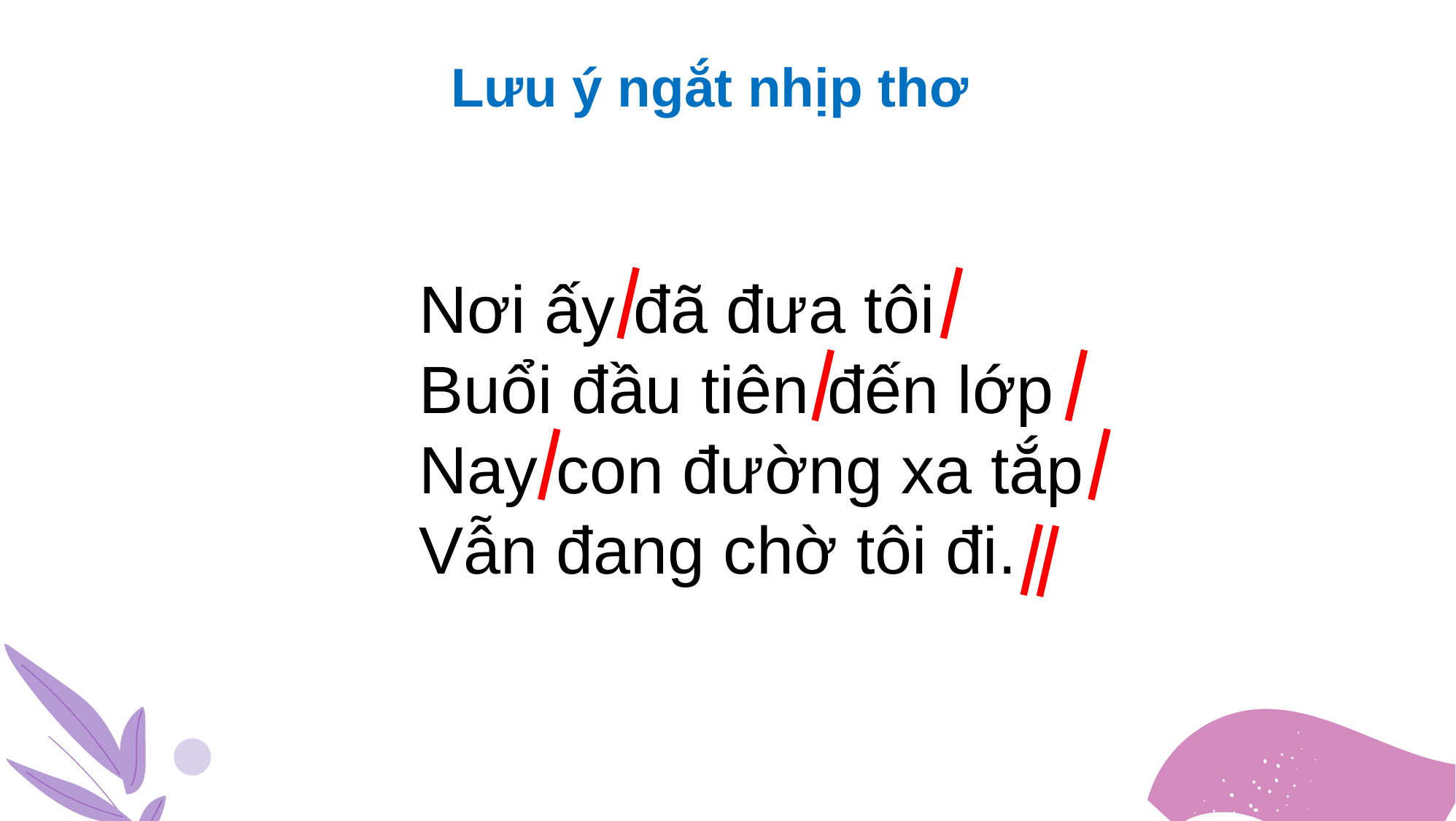

Lưu ý ngắt nhịp thơ
Nơi ấy đã đưa tôi
Buổi đầu tiên đến lớp
Nay con đường xa tắp
Vẫn đang chờ tôi đi.